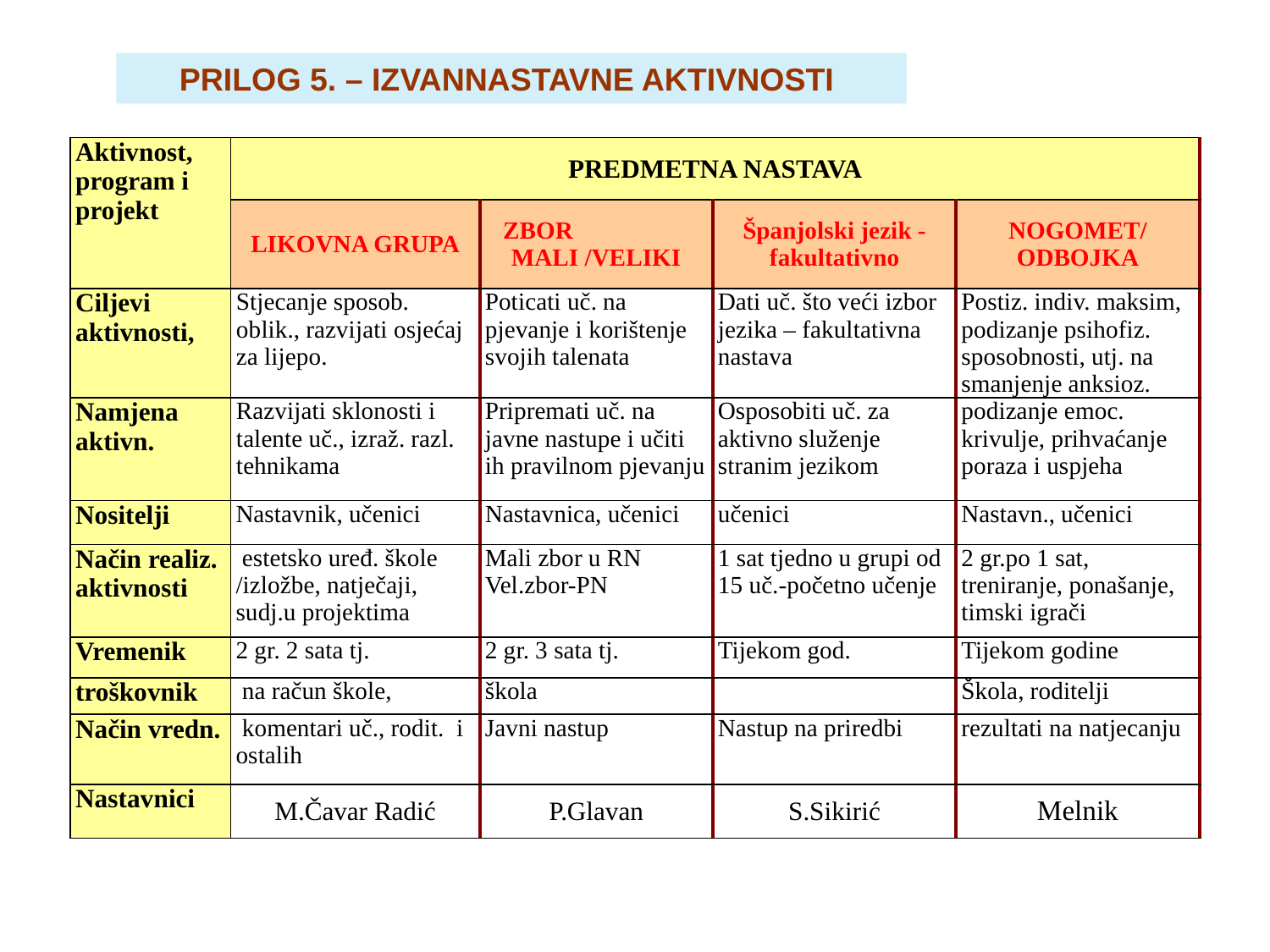

PRILOG 5. – IZVANNASTAVNE AKTIVNOSTI
| Aktivnost, program i projekt | PREDMETNA NASTAVA |  |  |  |
| --- | --- | --- | --- | --- |
|  | LIKOVNA GRUPA | ZBOR MALI /VELIKI | Španjolski jezik - fakultativno | NOGOMET/ ODBOJKA |
| Ciljevi aktivnosti, | Stjecanje sposob. oblik., razvijati osjećaj za lijepo. | Poticati uč. na pjevanje i korištenje svojih talenata | Dati uč. što veći izbor jezika – fakultativna nastava | Postiz. indiv. maksim, podizanje psihofiz. sposobnosti, utj. na smanjenje anksioz. |
| Namjena aktivn. | Razvijati sklonosti i talente uč., izraž. razl. tehnikama | Pripremati uč. na javne nastupe i učiti ih pravilnom pjevanju | Osposobiti uč. za aktivno služenje stranim jezikom | podizanje emoc. krivulje, prihvaćanje poraza i uspjeha |
| Nositelji | Nastavnik, učenici | Nastavnica, učenici | učenici | Nastavn., učenici |
| Način realiz. aktivnosti | estetsko uređ. škole /izložbe, natječaji, sudj.u projektima | Mali zbor u RN Vel.zbor-PN | 1 sat tjedno u grupi od 15 uč.-početno učenje | 2 gr.po 1 sat, treniranje, ponašanje, timski igrači |
| Vremenik | 2 gr. 2 sata tj. | 2 gr. 3 sata tj. | Tijekom god. | Tijekom godine |
| troškovnik | na račun škole, | škola |  | Škola, roditelji |
| Način vredn. | komentari uč., rodit. i ostalih | Javni nastup | Nastup na priredbi | rezultati na natjecanju |
| Nastavnici | M.Čavar Radić | P.Glavan | S.Sikirić | Melnik |